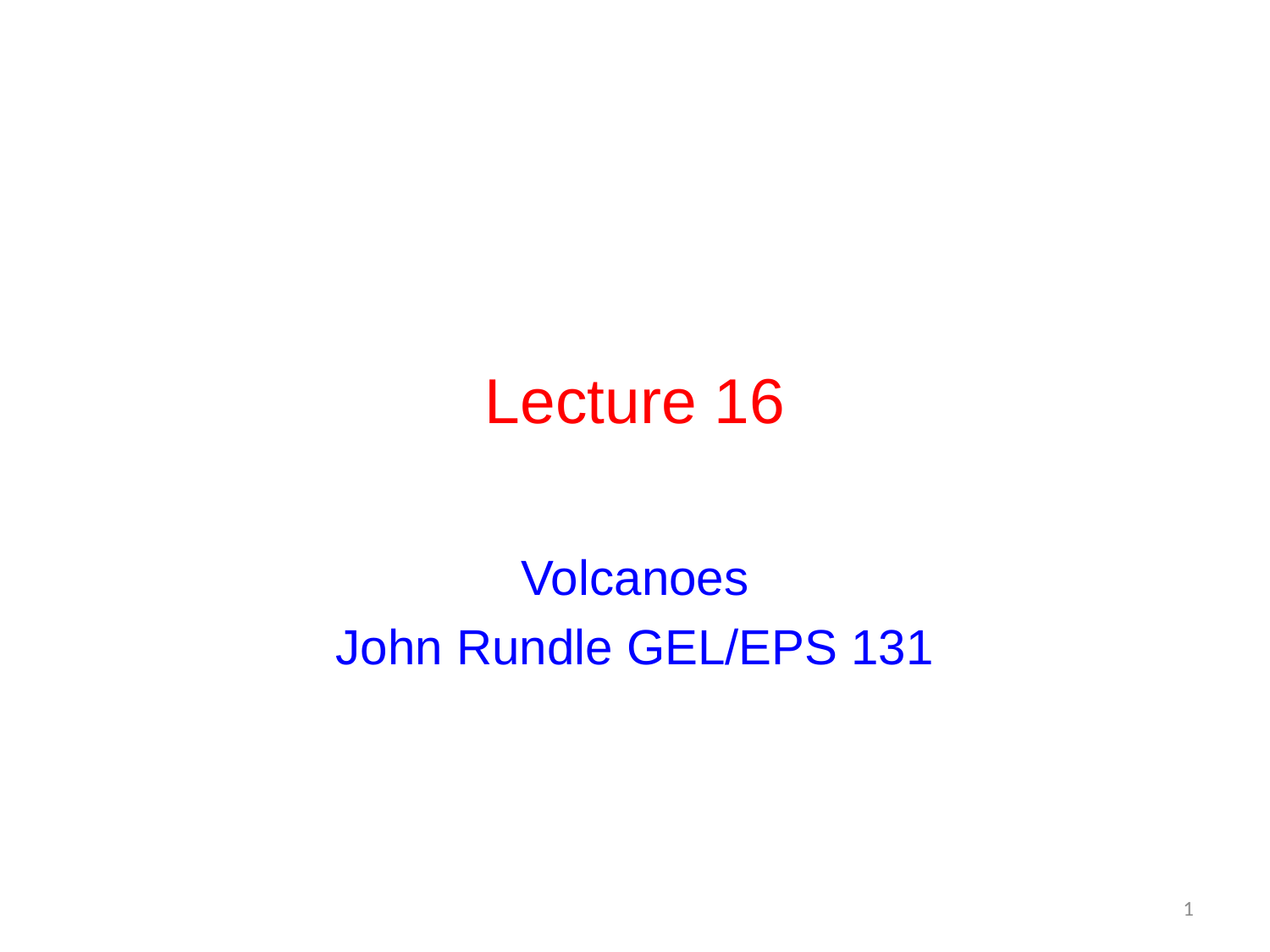

# Lecture 16
Volcanoes
John Rundle GEL/EPS 131
1